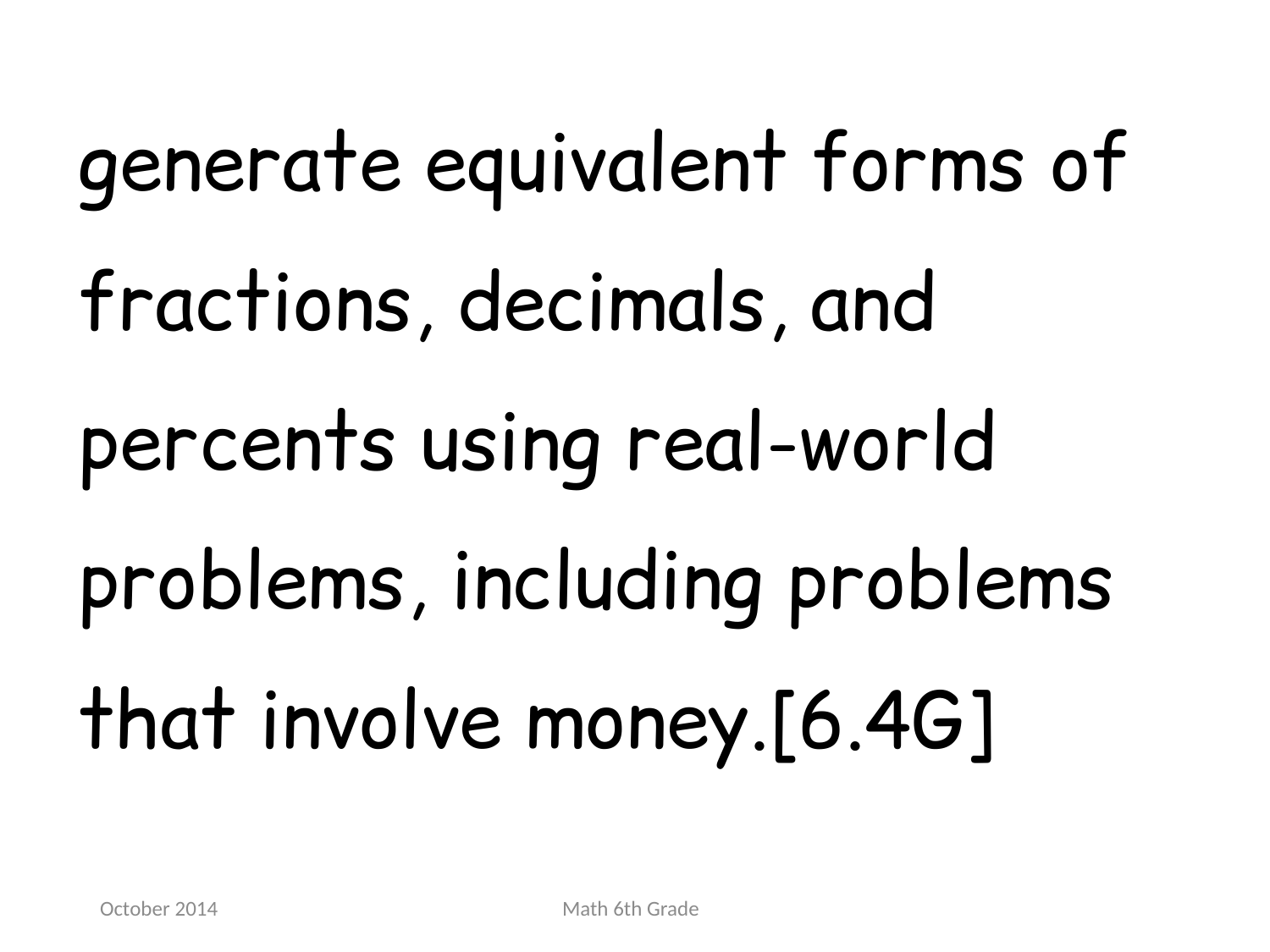

generate equivalent forms of fractions, decimals, and percents using real-world problems, including problems that involve money.[6.4G]
October 2014
Math 6th Grade